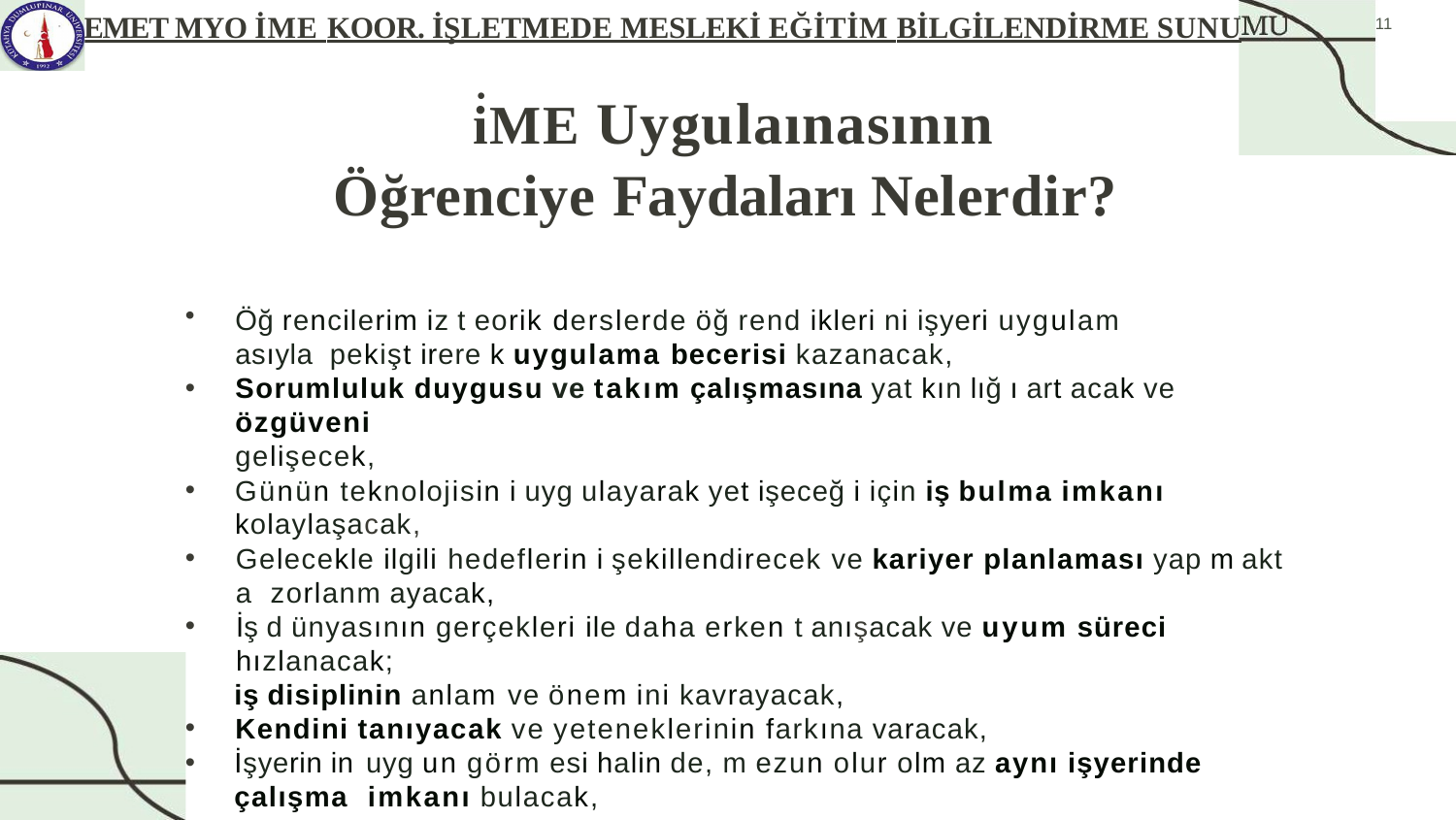

# EMET MYO İME KOOR. İŞLETMEDE MESLEKİ EĞİTİM BİLGİLENDİRME SUNU
11
•
iME Uygulaınasının  Öğrenciye Faydaları Nelerdir?
Öğ rencilerim iz t eorik derslerde öğ rend ikleri ni işyeri uygulam asıyla  pekişt irere k uygulama becerisi kazanacak,
Sorumluluk duygusu ve takım çalışmasına yat kın lığ ı art acak ve özgüveni
gelişecek,
Günün teknolojisin i uyg ulayarak yet işeceğ i için iş bulma imkanı kolaylaşacak,
Gelecekle ilgili hedeflerin i şekillendirecek ve kariyer planlaması yap m akt a  zorlanm ayacak,
İş d ünyasının gerçekleri ile daha erken t anışacak ve uyum süreci hızlanacak;
iş disiplinin anlam ve önem ini kavrayacak,
Kendini tanıyacak ve yeteneklerinin farkına varacak,
İşyerin in uyg un görm esi halin de, m ezun olur olm az aynı işyerinde çalışma  imkanı bulacak,
Tecrübe eksikliğini giderme fırsatı yakalayacak,
Program süresince	elir elde etme imkanı bulacakt ır.